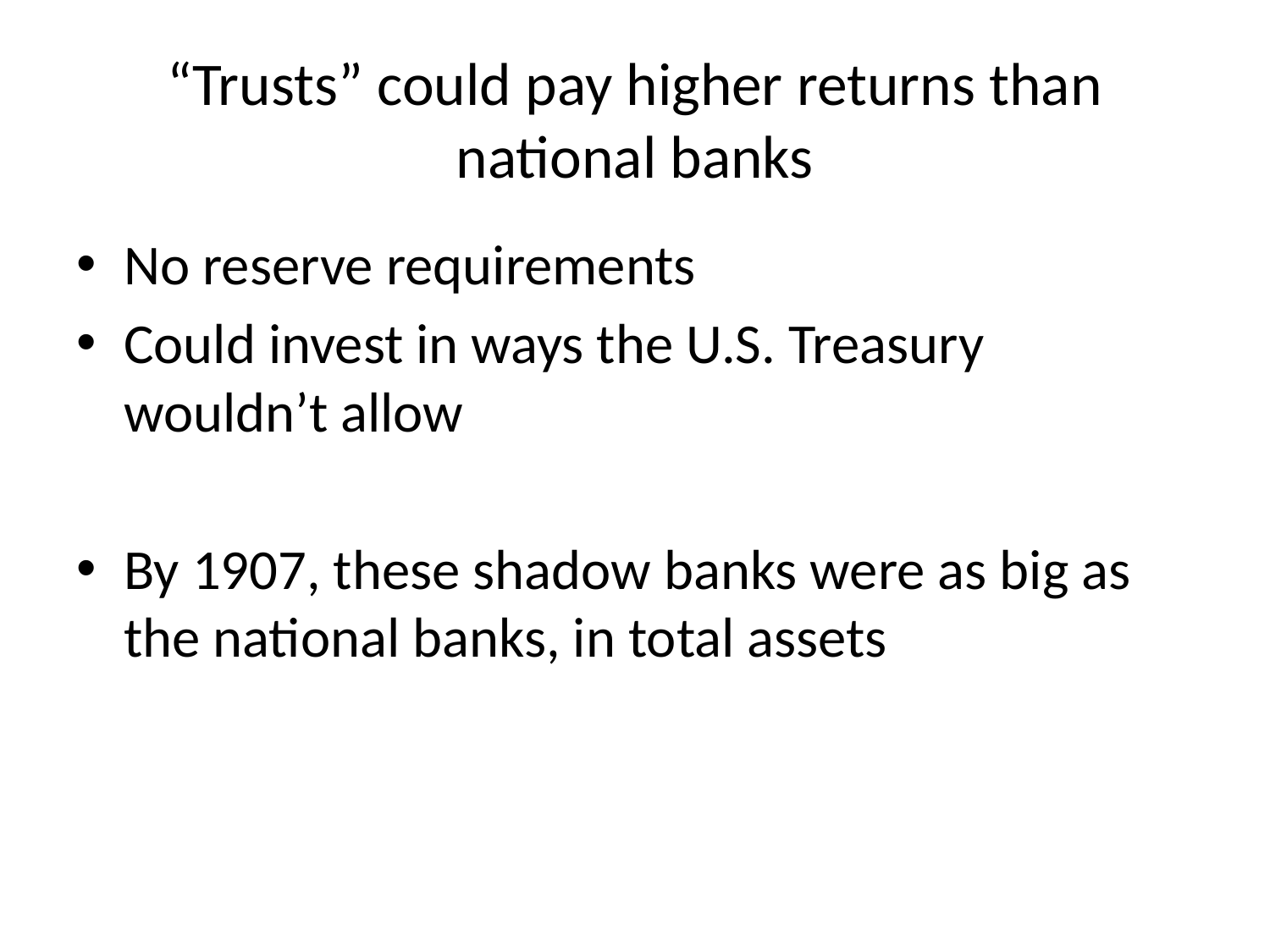

# “Trusts” could pay higher returns than national banks
No reserve requirements
Could invest in ways the U.S. Treasury wouldn’t allow

By 1907, these shadow banks were as big as the national banks, in total assets